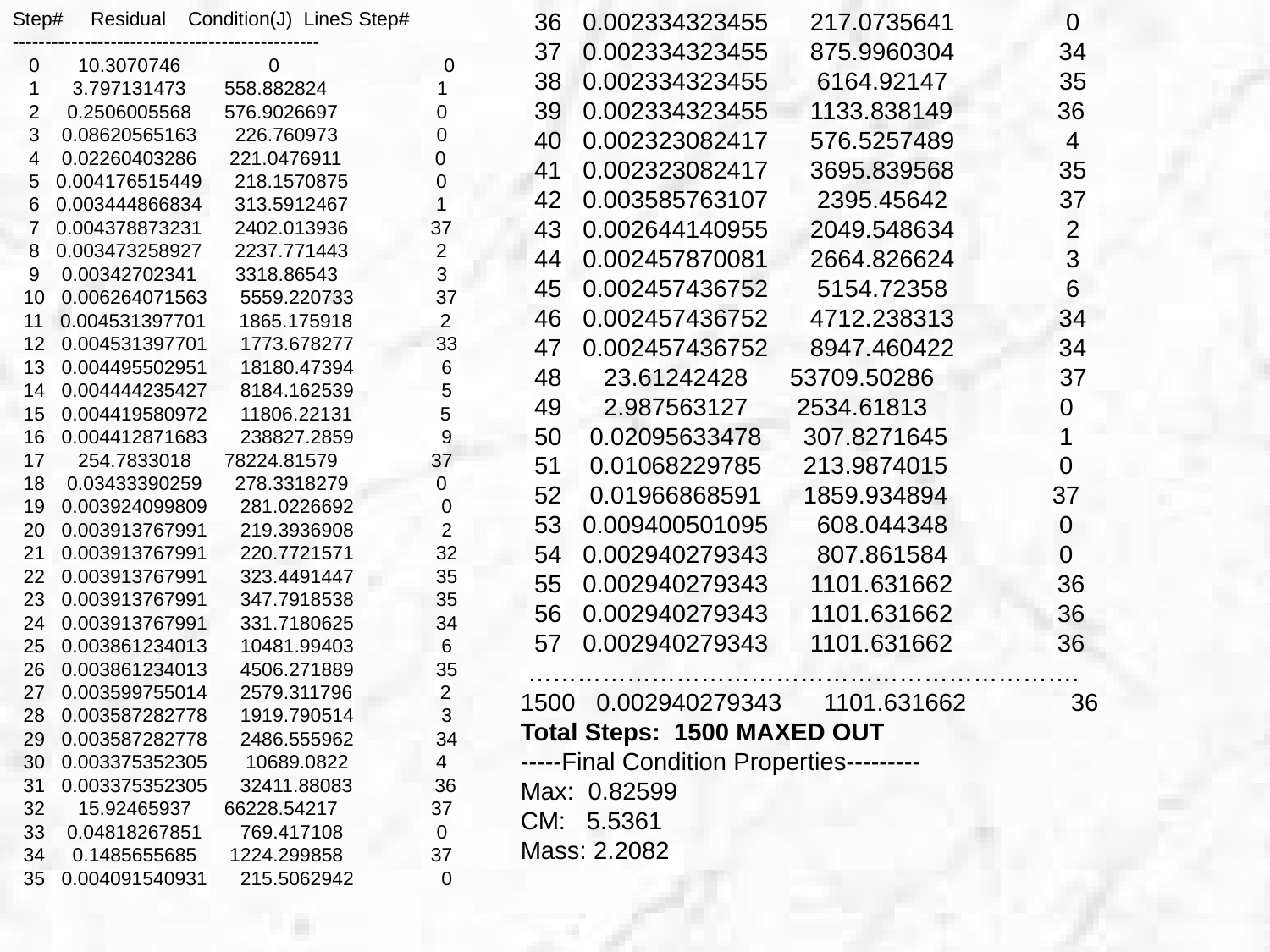

Step#     Residual    Condition(J)  LineS Step#
-----------------------------------------------
   0       10.3070746                0                              0
   1      3.797131473       558.882824                    1
   2     0.2506005568      576.9026697                  0
   3    0.08620565163       226.760973                  0
   4    0.02260403286      221.0476911                 0
   5   0.004176515449      218.1570875                0
   6   0.003444866834      313.5912467                1
   7   0.004378873231      2402.013936               37
   8   0.003473258927      2237.771443                2
   9    0.00342702341       3318.86543                  3
  10   0.006264071563      5559.220733               37
  11   0.004531397701      1865.175918                2
  12   0.004531397701      1773.678277               33
  13   0.004495502951      18180.47394                6
  14   0.004444235427      8184.162539                5
  15   0.004419580972      11806.22131                5
  16   0.004412871683      238827.2859                9
  17      254.7833018      78224.81579                 37
  18    0.03433390259      278.3318279                0
  19   0.003924099809      281.0226692                0
  20   0.003913767991      219.3936908                2
  21   0.003913767991      220.7721571               32
  22   0.003913767991      323.4491447               35
  23   0.003913767991      347.7918538               35
  24   0.003913767991      331.7180625               34
  25   0.003861234013      10481.99403                6
  26   0.003861234013      4506.271889               35
  27   0.003599755014      2579.311796                2
  28   0.003587282778      1919.790514                3
  29   0.003587282778      2486.555962               34
  30   0.003375352305       10689.0822                4
  31   0.003375352305      32411.88083               36
  32      15.92465937      66228.54217                 37
  33    0.04818267851       769.417108                 0
  34     0.1485655685      1224.299858                37
  35   0.004091540931      215.5062942                0
  36   0.002334323455      217.0735641                0
  37   0.002334323455      875.9960304               34
  38   0.002334323455       6164.92147                35
  39   0.002334323455      1133.838149               36
  40   0.002323082417      576.5257489                4
  41   0.002323082417      3695.839568               35
  42   0.003585763107       2395.45642                37
  43   0.002644140955      2049.548634                2
  44   0.002457870081      2664.826624                3
  45   0.002457436752       5154.72358                 6
  46   0.002457436752      4712.238313               34
  47   0.002457436752      8947.460422               34
  48      23.61242428      53709.50286                  37
  49      2.987563127       2534.61813                   0
  50    0.02095633478      307.8271645                1
  51    0.01068229785      213.9874015                0
  52    0.01966868591      1859.934894               37
  53   0.009400501095       608.044348                0
  54   0.002940279343       807.861584                0
  55   0.002940279343      1101.631662               36
  56   0.002940279343      1101.631662               36
  57   0.002940279343      1101.631662               36
 ………………………………………………………….
1500   0.002940279343      1101.631662               36
Total Steps:  1500 MAXED OUT
-----Final Condition Properties---------
Max:  0.82599
CM:   5.5361
Mass: 2.2082